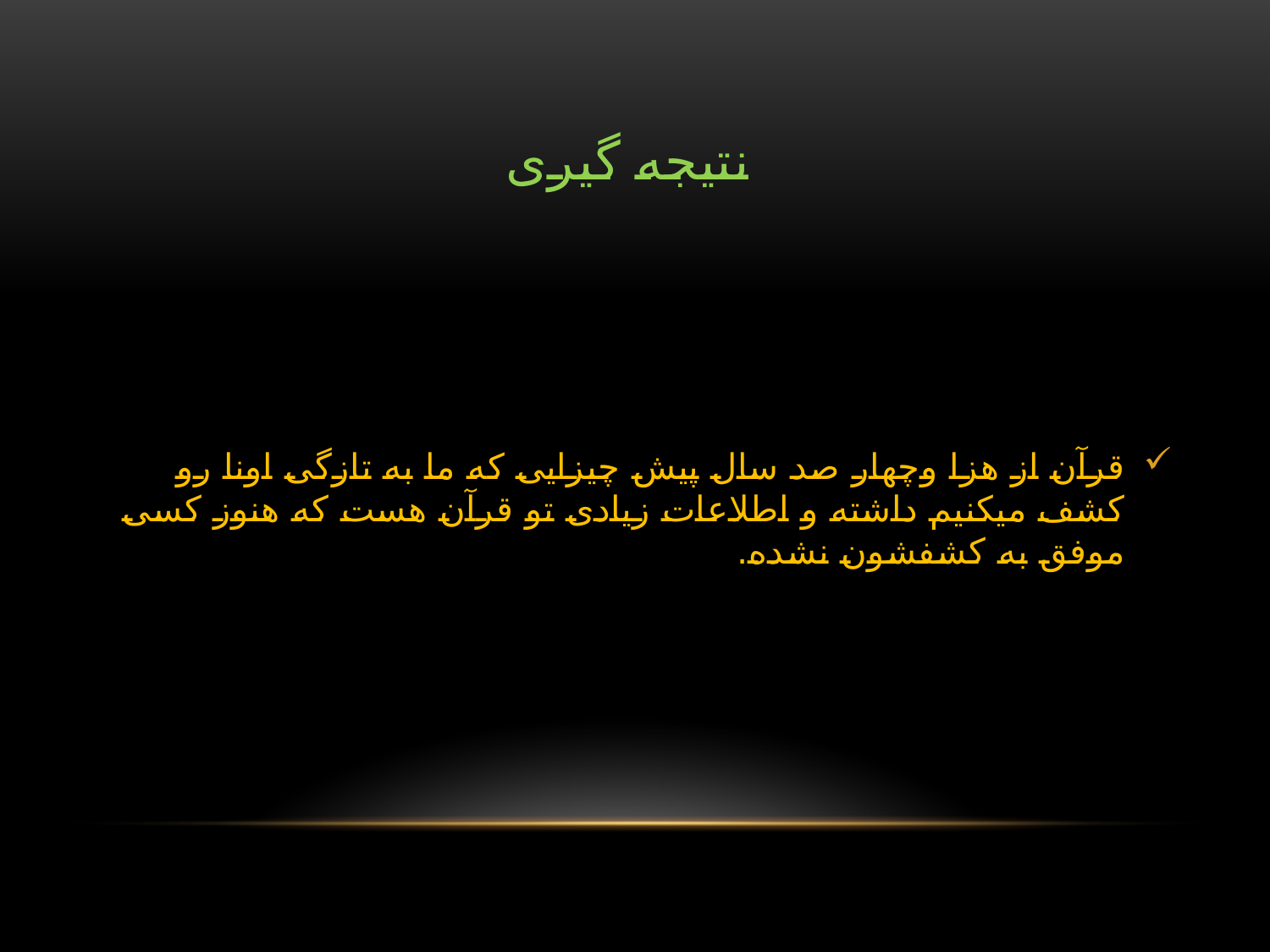

# نتیجه گیری
قرآن از هزا وچهار صد سال پیش چیزایی که ما به تازگی اونا رو کشف میکنیم داشته و اطلاعات زیادی تو قرآن هست که هنوز کسی موفق به کشفشون نشده.